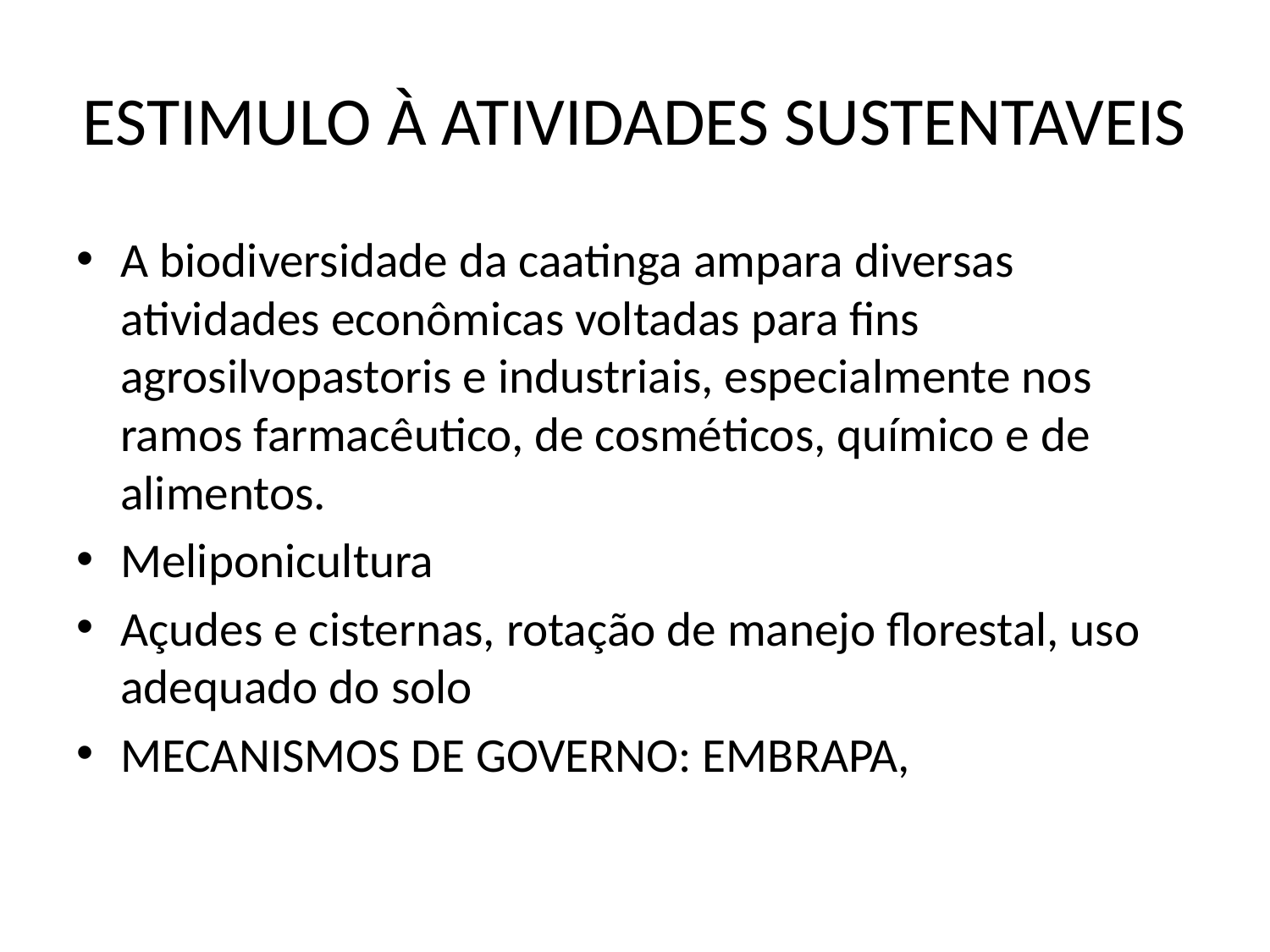

# ESTIMULO À ATIVIDADES SUSTENTAVEIS
A biodiversidade da caatinga ampara diversas atividades econômicas voltadas para fins agrosilvopastoris e industriais, especialmente nos ramos farmacêutico, de cosméticos, químico e de alimentos.
Meliponicultura
Açudes e cisternas, rotação de manejo florestal, uso adequado do solo
MECANISMOS DE GOVERNO: EMBRAPA,